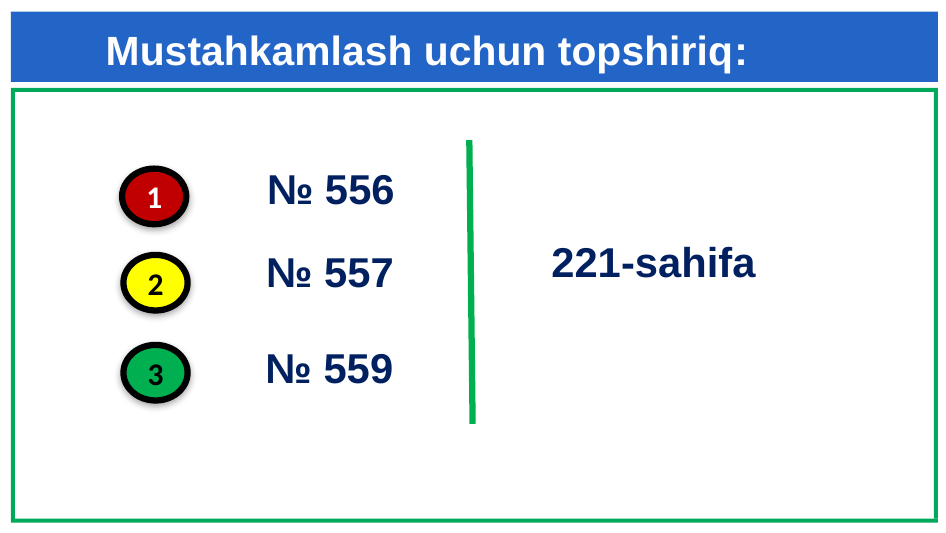

# Mustahkamlash uchun topshiriq:
№ 556

1
221-sahifa
№ 557
2

№ 559
3